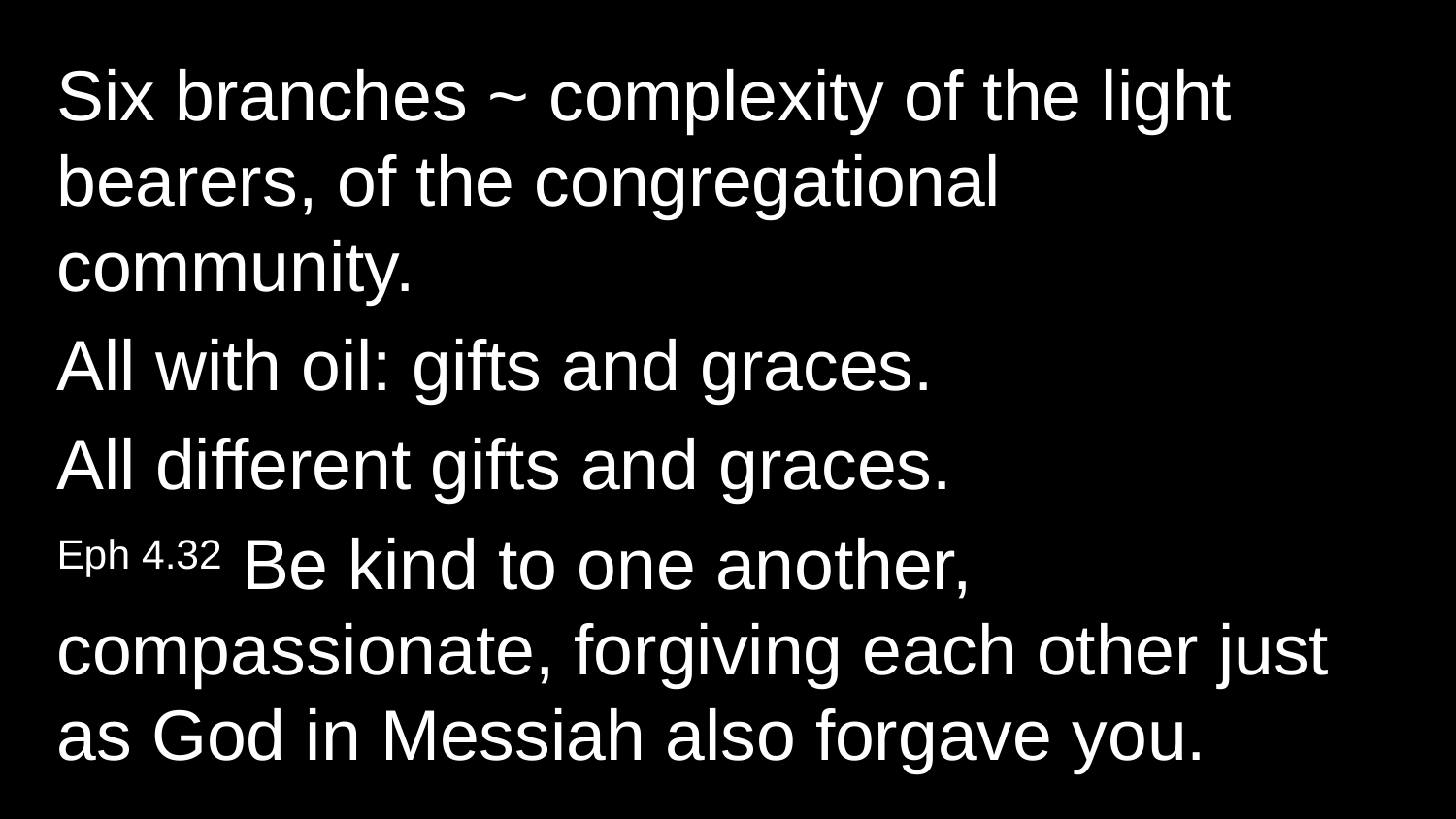

Six branches ~ complexity of the light bearers, of the congregational community.
All with oil: gifts and graces.
All different gifts and graces.
Eph 4.32 Be kind to one another, compassionate, forgiving each other just as God in Messiah also forgave you.